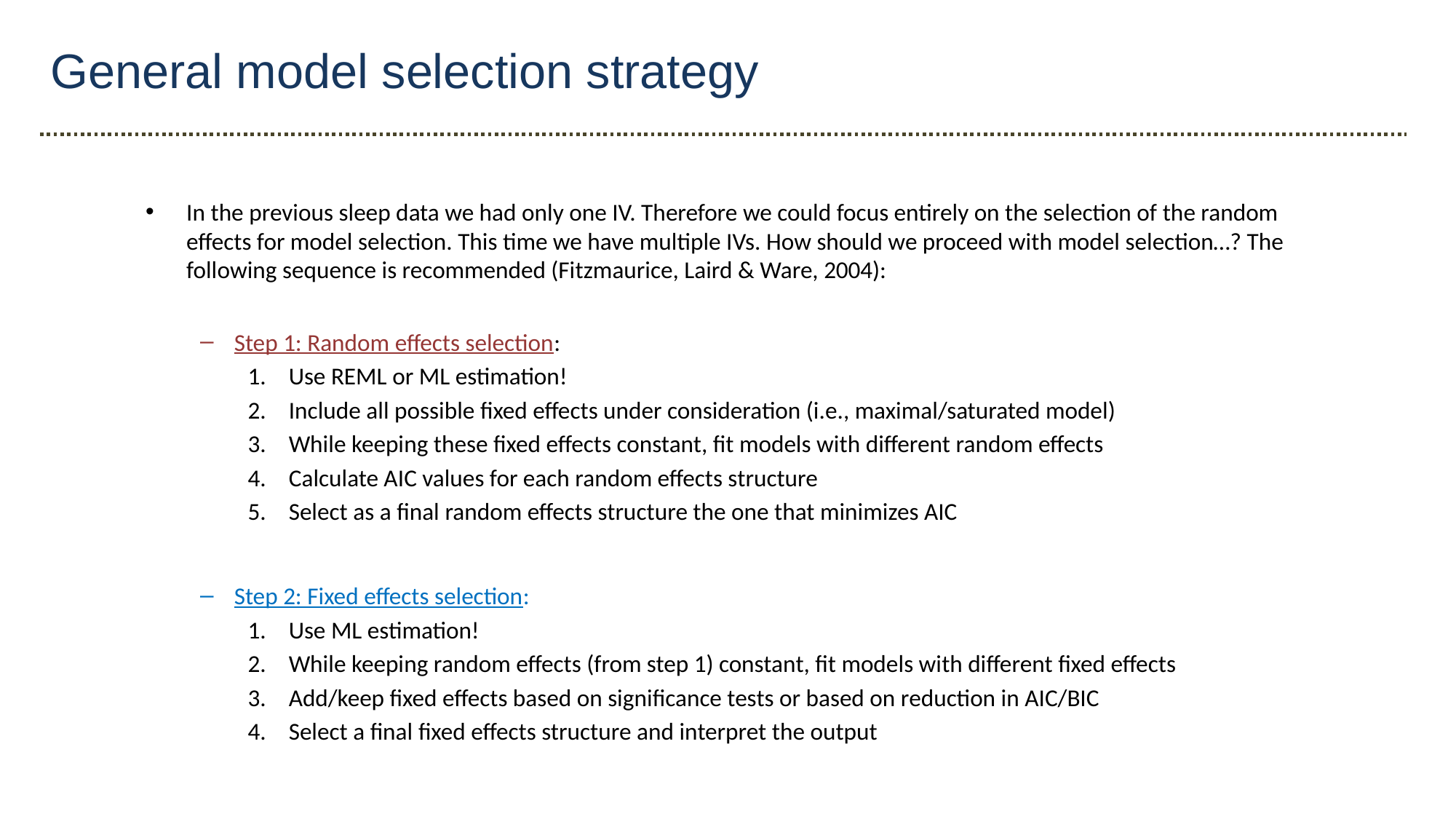

General model selection strategy
In the previous sleep data we had only one IV. Therefore we could focus entirely on the selection of the random effects for model selection. This time we have multiple IVs. How should we proceed with model selection…? The following sequence is recommended (Fitzmaurice, Laird & Ware, 2004):

Step 1: Random effects selection:
Use REML or ML estimation!
Include all possible fixed effects under consideration (i.e., maximal/saturated model)
While keeping these fixed effects constant, fit models with different random effects
Calculate AIC values for each random effects structure
Select as a final random effects structure the one that minimizes AIC

Step 2: Fixed effects selection:
Use ML estimation!
While keeping random effects (from step 1) constant, fit models with different fixed effects
Add/keep fixed effects based on significance tests or based on reduction in AIC/BIC
Select a final fixed effects structure and interpret the output